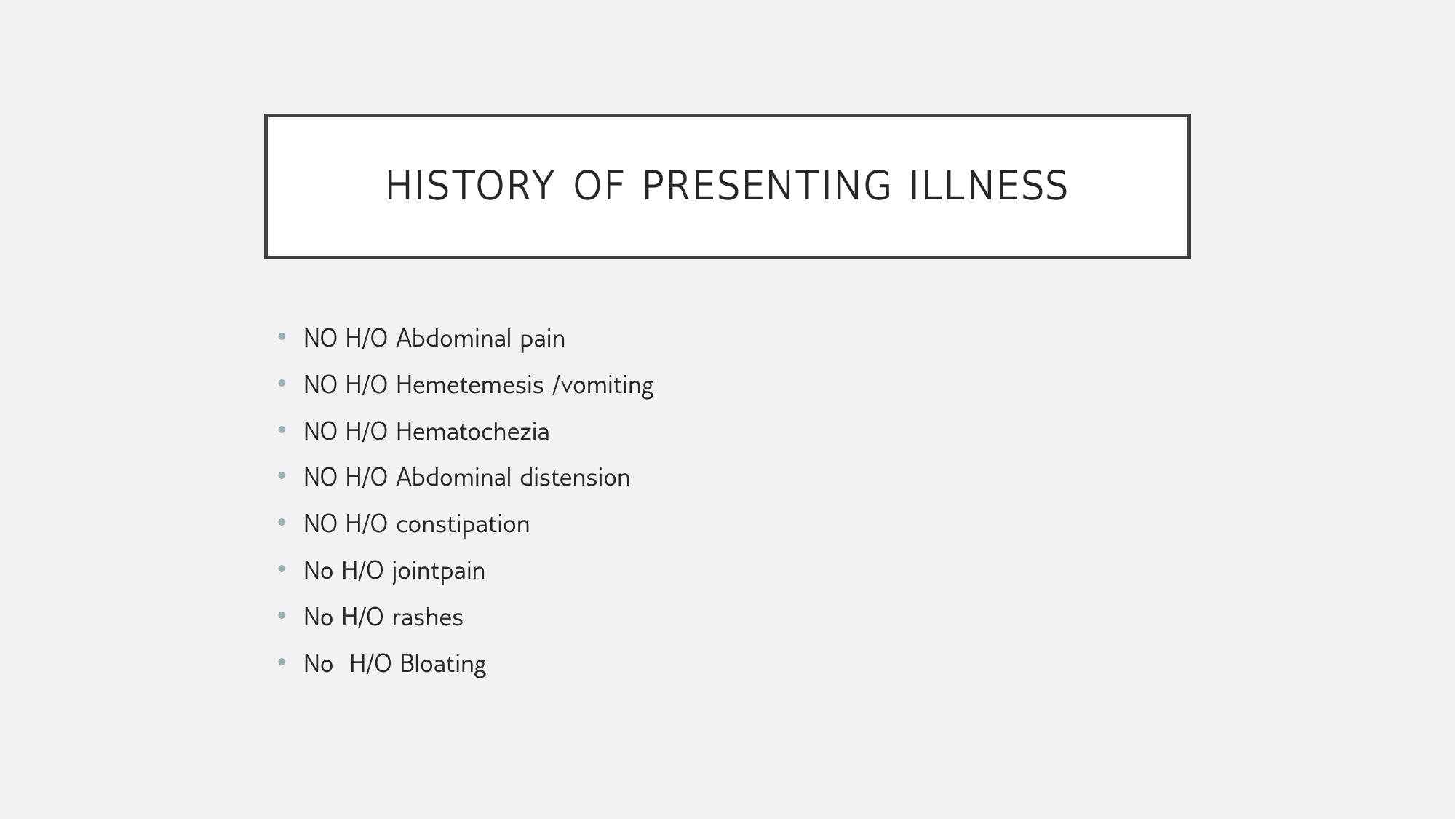

# HISTORY OF PRESENTING ILLNESS
NO H/O Abdominal pain
NO H/O Hemetemesis /vomiting
NO H/O Hematochezia
NO H/O Abdominal distension
NO H/O constipation
No H/O jointpain
No H/O rashes
No  H/O Bloating